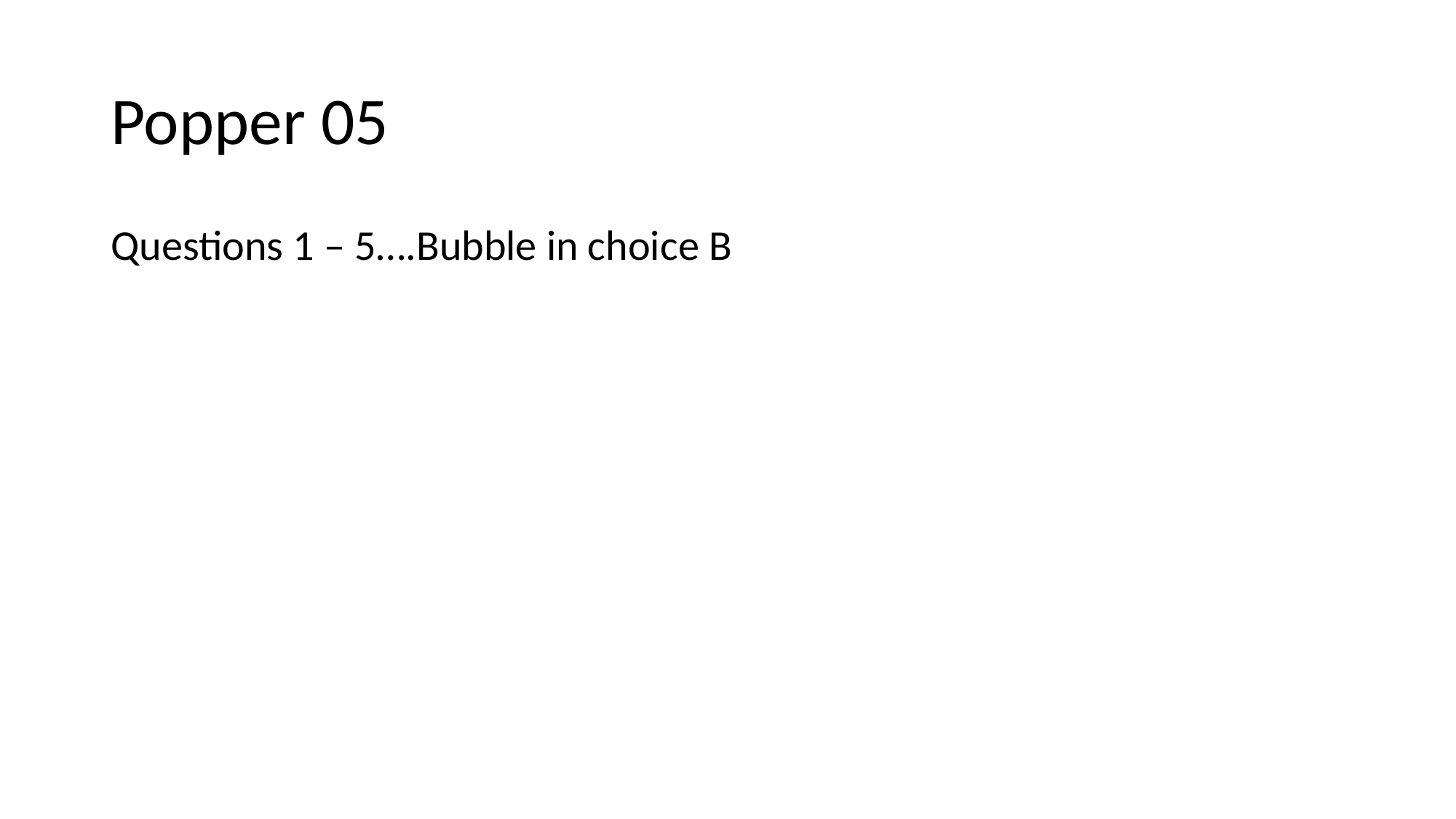

# Popper 05
Questions 1 – 5….Bubble in choice B